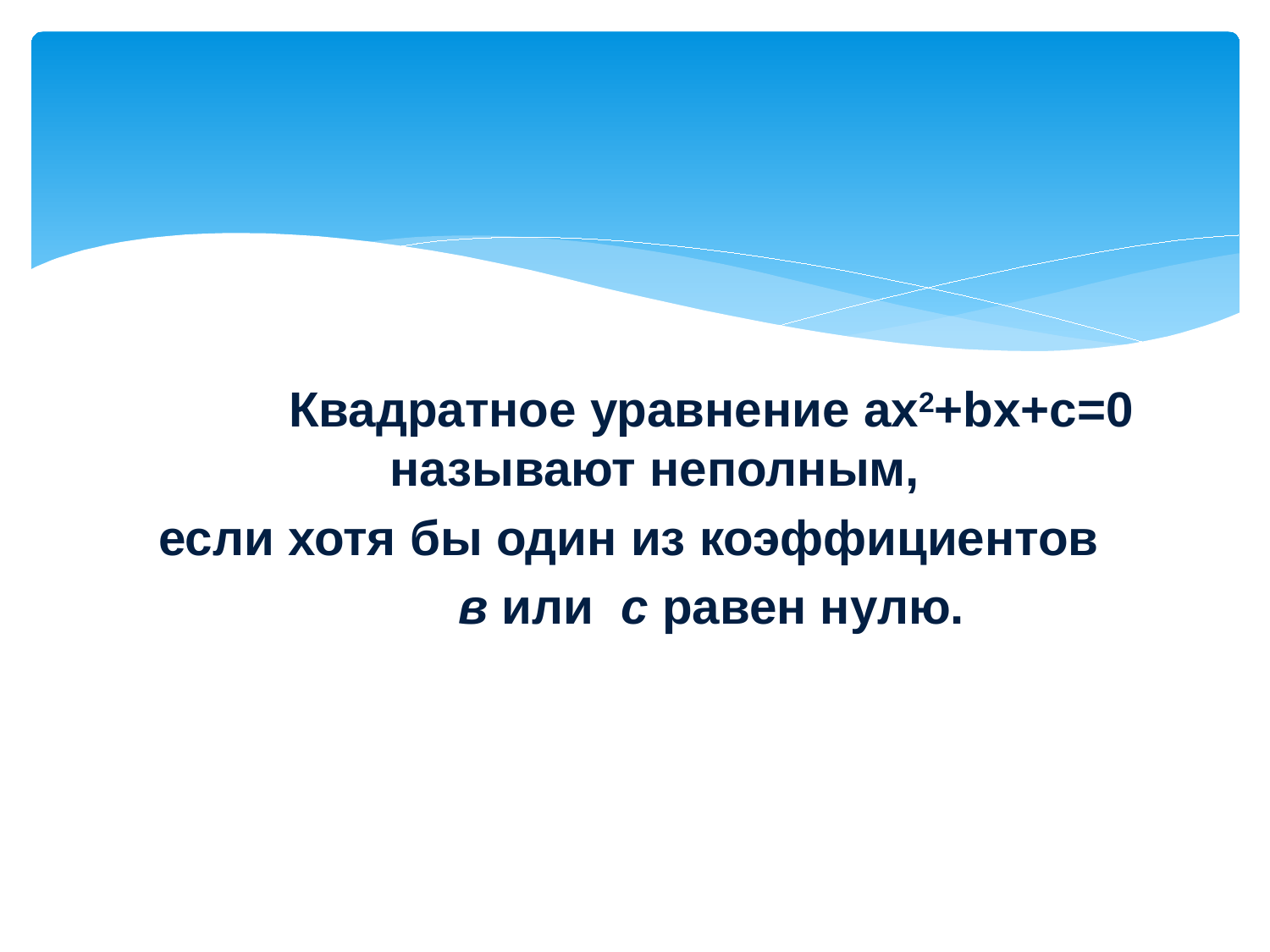

#
           Квадратное уравнение ax2+bx+c=0  называют неполным,
если хотя бы один из коэффициентов
           в или  с равен нулю.